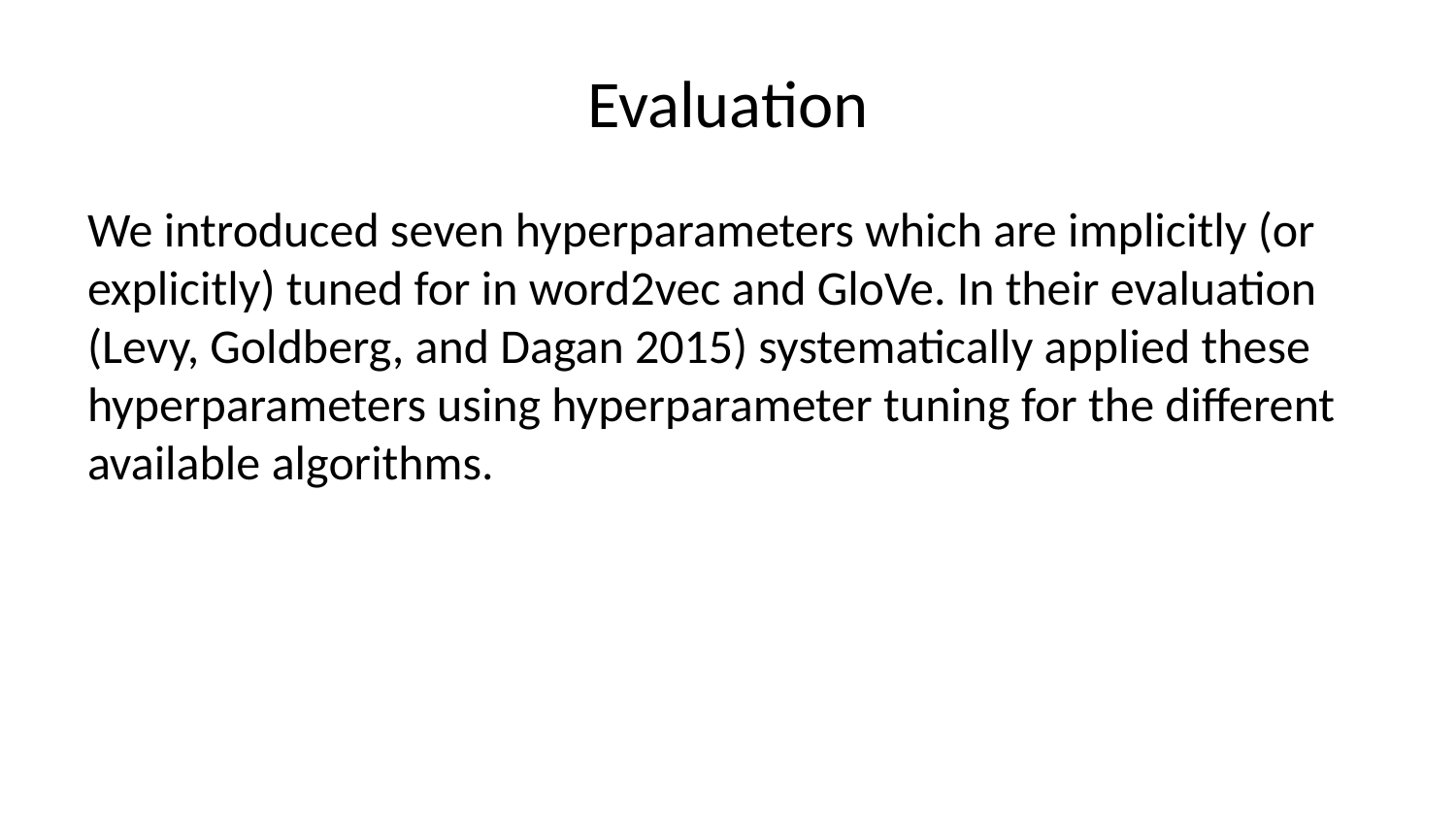

# Evaluation
We introduced seven hyperparameters which are implicitly (or explicitly) tuned for in word2vec and GloVe. In their evaluation (Levy, Goldberg, and Dagan 2015) systematically applied these hyperparameters using hyperparameter tuning for the different available algorithms.